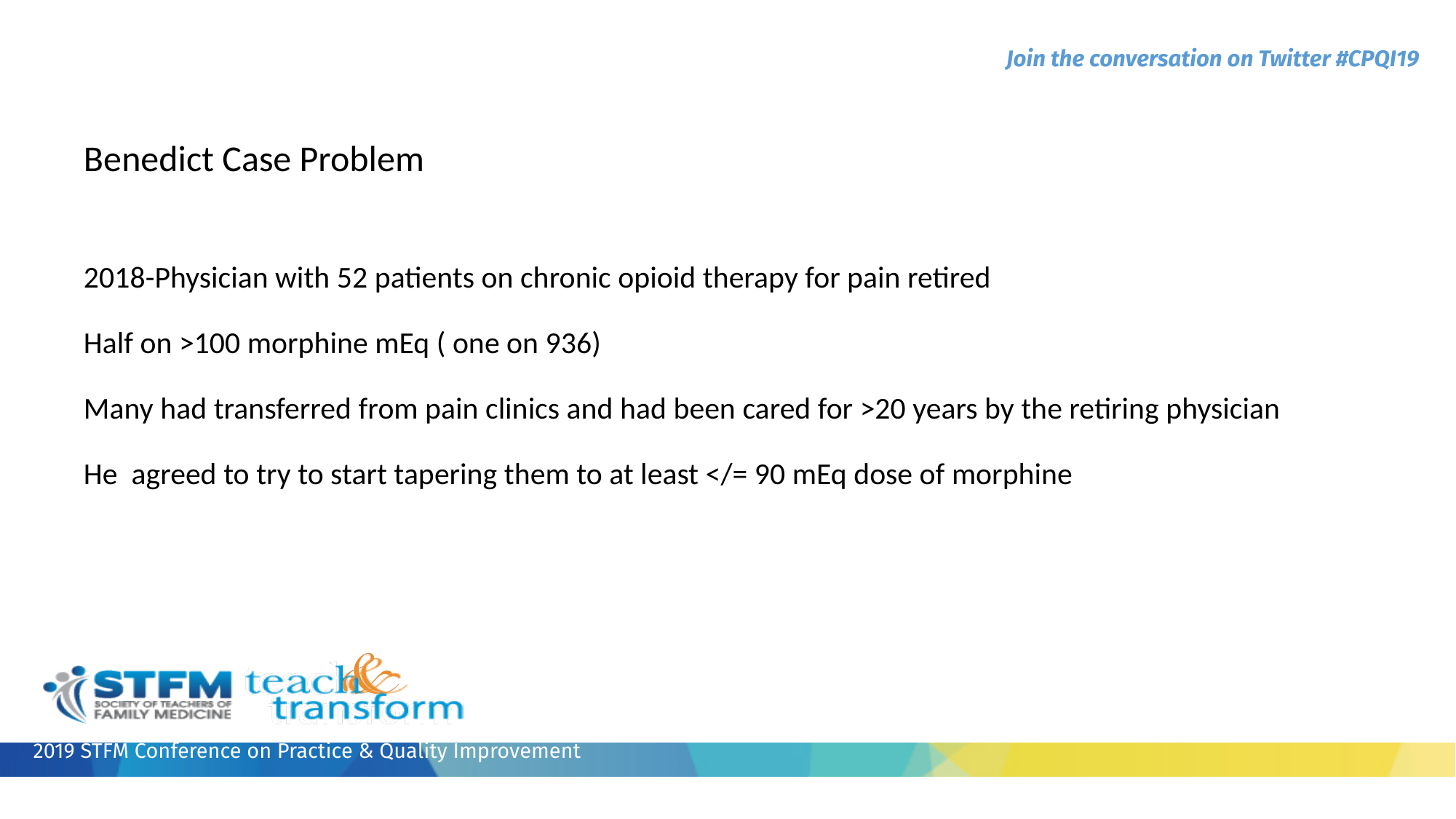

# Benedict Case Problem
2018-Physician with 52 patients on chronic opioid therapy for pain retired

Half on >100 morphine mEq ( one on 936)

Many had transferred from pain clinics and had been cared for >20 years by the retiring physician

He  agreed to try to start tapering them to at least </= 90 mEq dose of morphine